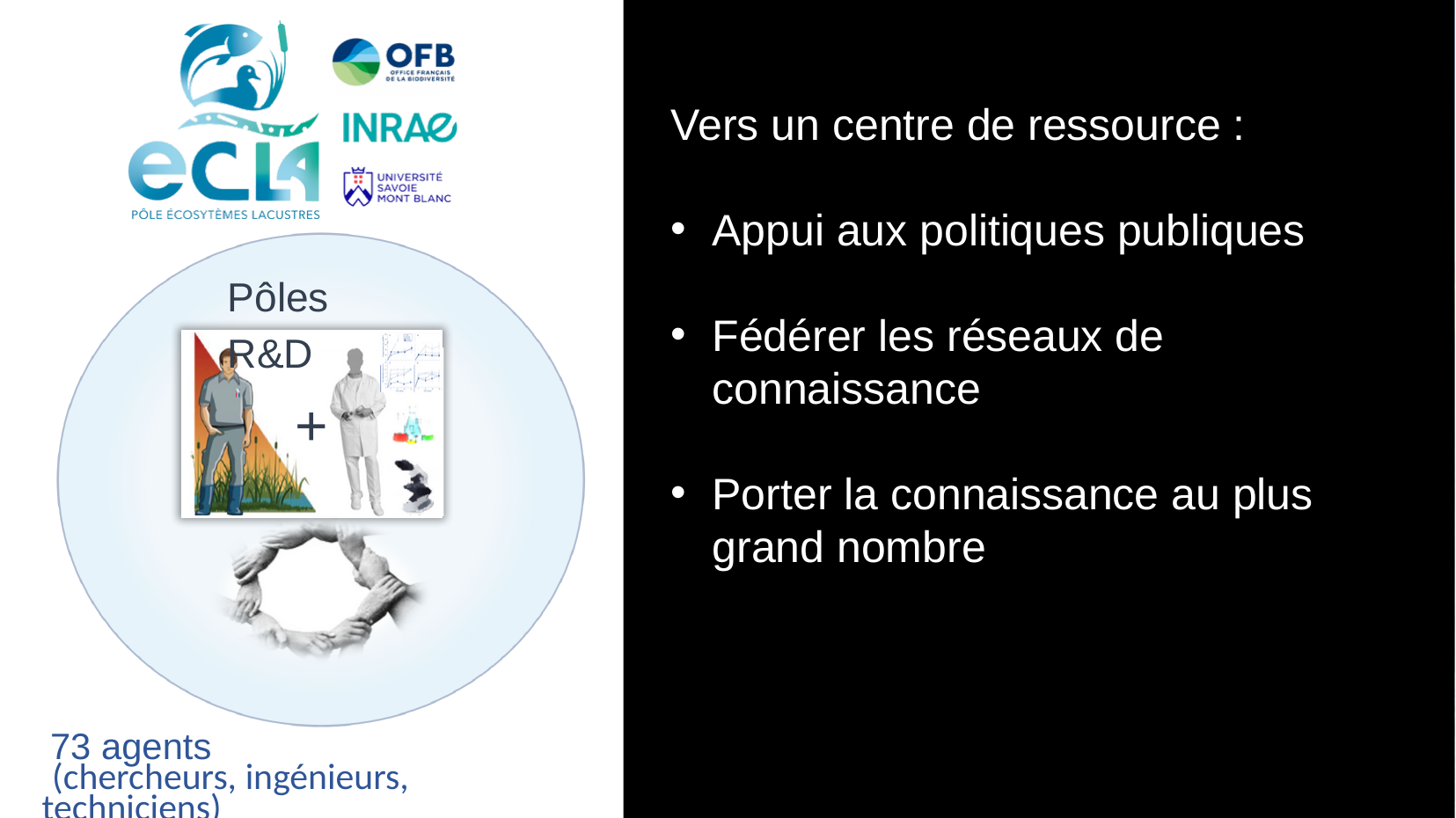

Vers un centre de ressource :

Appui aux politiques publiques

Fédérer les réseaux de connaissance

Porter la connaissance au plus grand nombre

Pôles R&D

+

 73 agents
 (chercheurs, ingénieurs, techniciens)